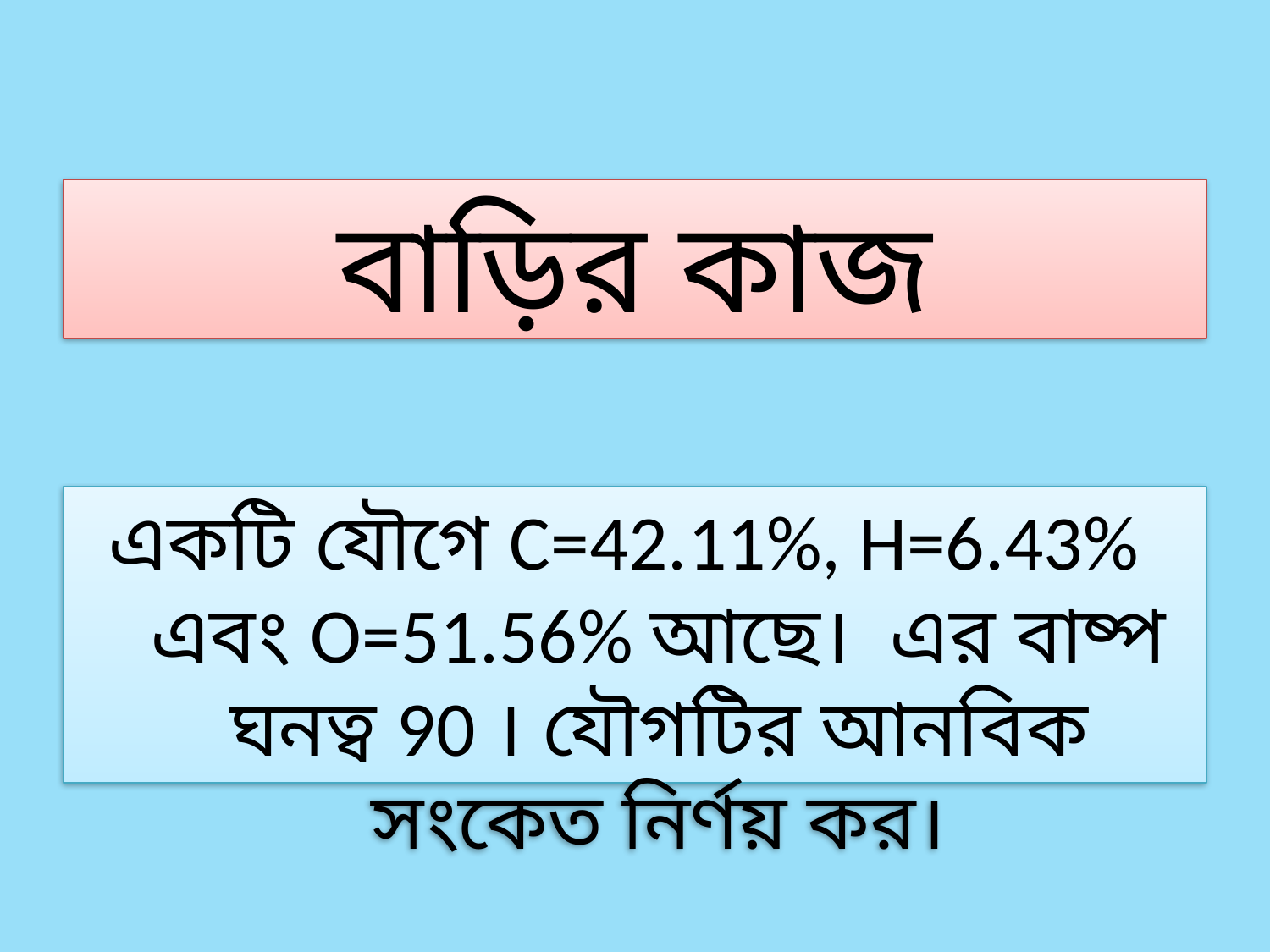

বাড়ির কাজ
একটি যৌগে C=42.11%, H=6.43%  এবং O=51.56% আছে।  এর বাষ্প ঘনত্ব 90 । যৌগটির আনবিক সংকেত নির্ণয় কর।